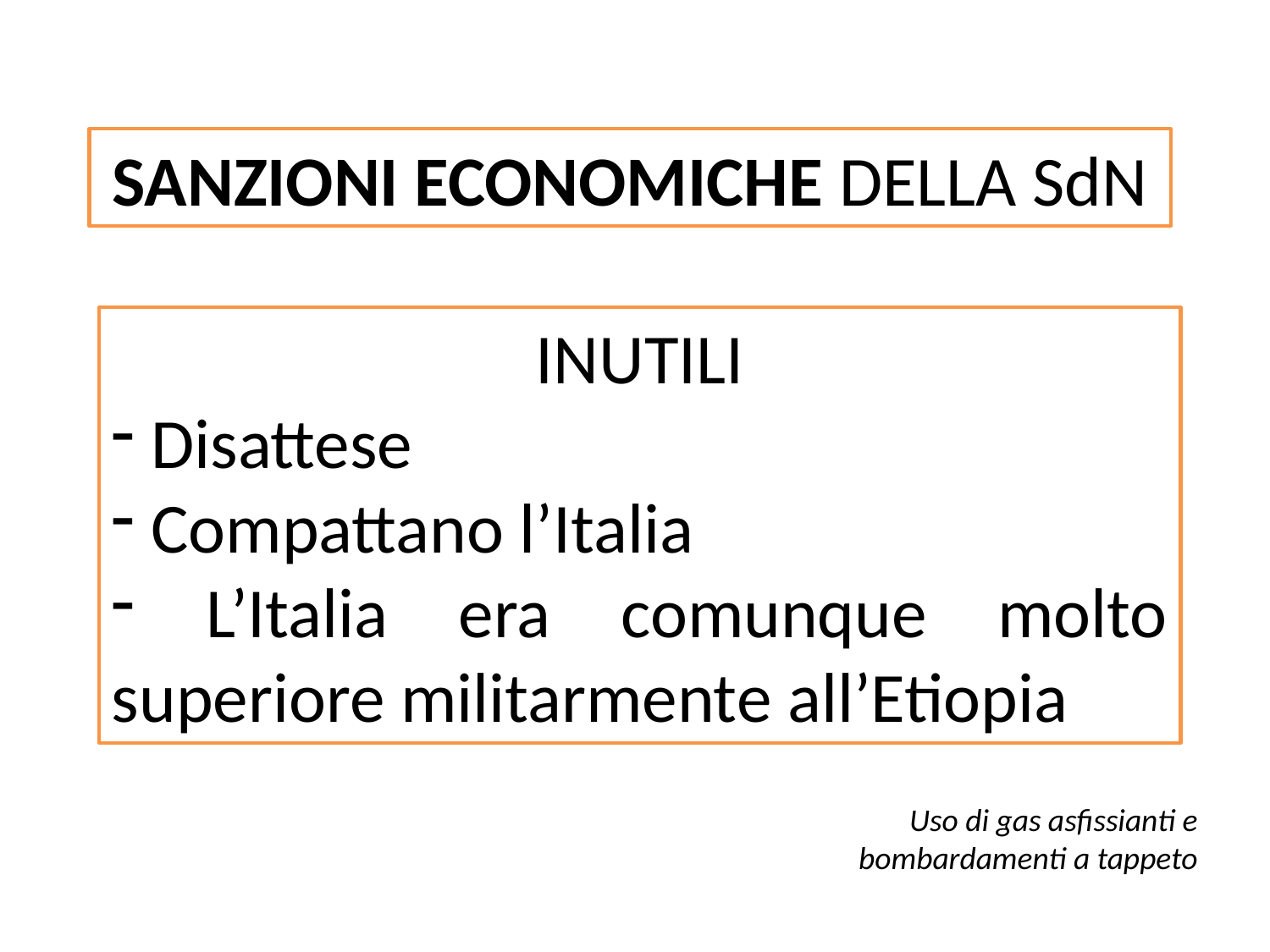

SANZIONI ECONOMICHE DELLA SdN
INUTILI
 Disattese
 Compattano l’Italia
 L’Italia era comunque molto superiore militarmente all’Etiopia
Uso di gas asfissianti e bombardamenti a tappeto